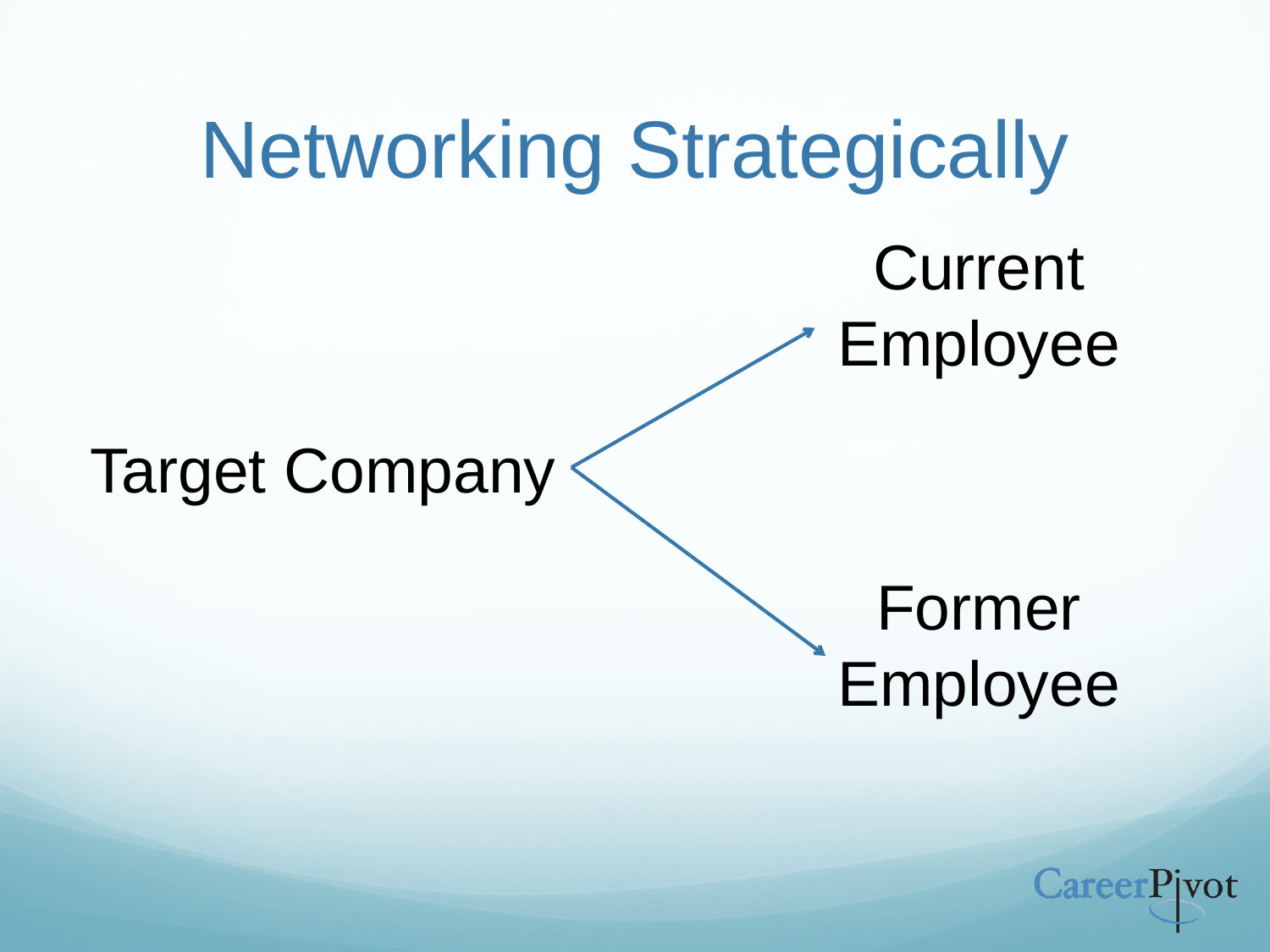

# Networking Strategically
Current Employee
Target Company
Former Employee